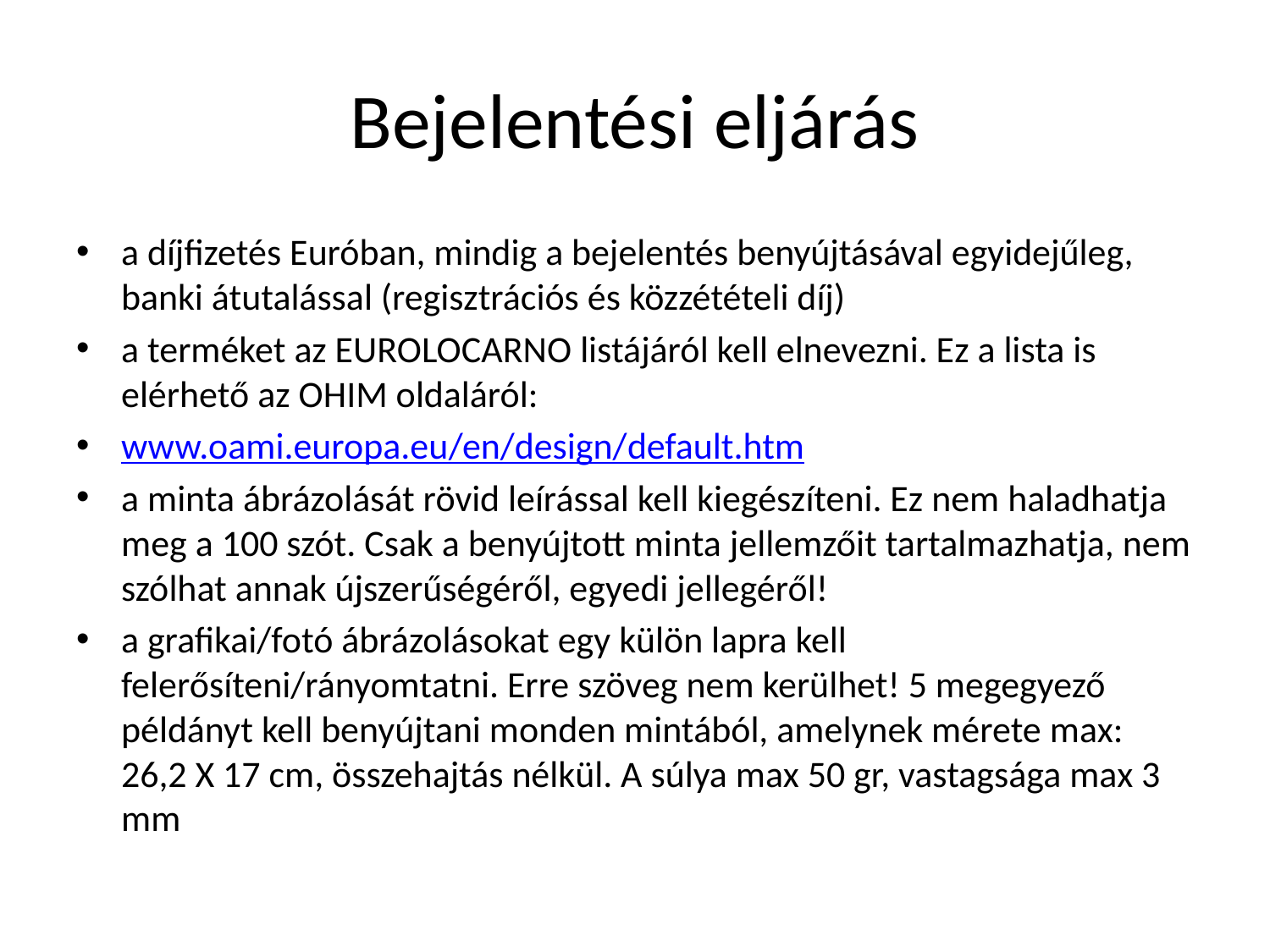

# Bejelentési eljárás
a díjfizetés Euróban, mindig a bejelentés benyújtásával egyidejűleg, banki átutalással (regisztrációs és közzétételi díj)
a terméket az EUROLOCARNO listájáról kell elnevezni. Ez a lista is elérhető az OHIM oldaláról:
www.oami.europa.eu/en/design/default.htm
a minta ábrázolását rövid leírással kell kiegészíteni. Ez nem haladhatja meg a 100 szót. Csak a benyújtott minta jellemzőit tartalmazhatja, nem szólhat annak újszerűségéről, egyedi jellegéről!
a grafikai/fotó ábrázolásokat egy külön lapra kell felerősíteni/rányomtatni. Erre szöveg nem kerülhet! 5 megegyező példányt kell benyújtani monden mintából, amelynek mérete max: 26,2 X 17 cm, összehajtás nélkül. A súlya max 50 gr, vastagsága max 3 mm